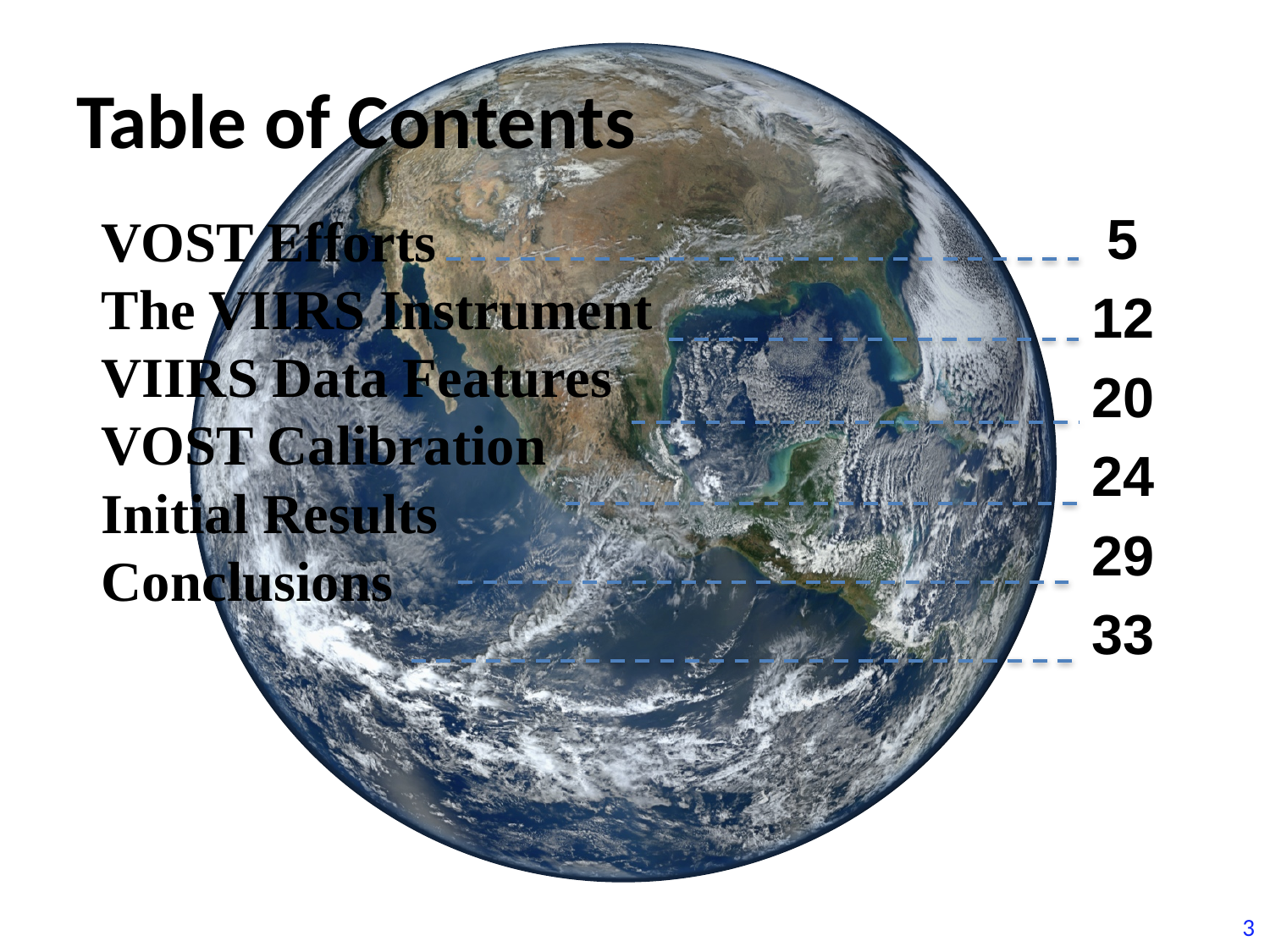

Table of Contents
 5
12
20
24
29
33

VOST Efforts
The VIIRS Instrument
VIIRS Data Features
VOST Calibration
Initial Results
Conclusions

3